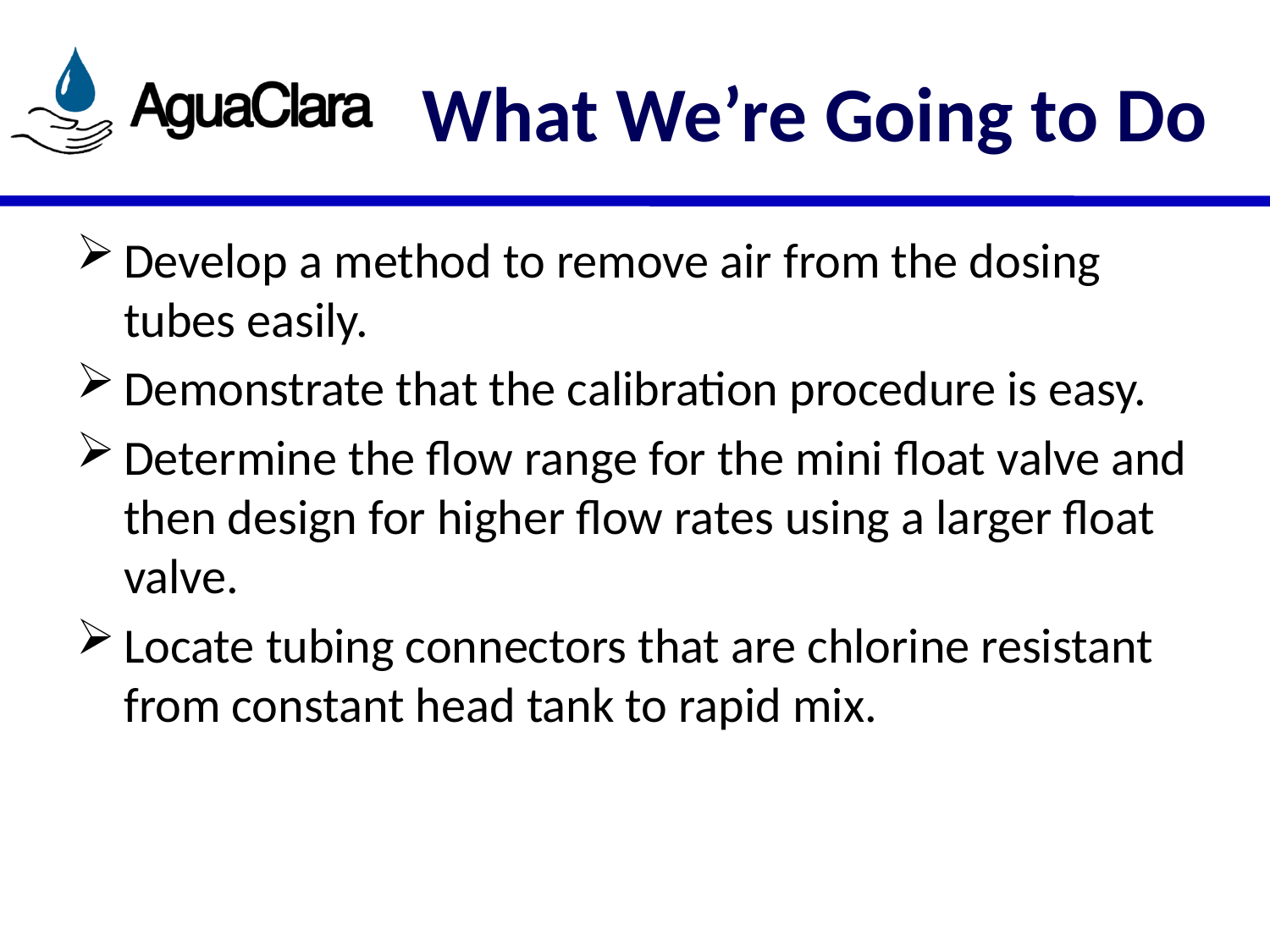

# What We’re Going to Do
Develop a method to remove air from the dosing tubes easily.
Demonstrate that the calibration procedure is easy.
Determine the flow range for the mini float valve and then design for higher flow rates using a larger float valve.
Locate tubing connectors that are chlorine resistant from constant head tank to rapid mix.